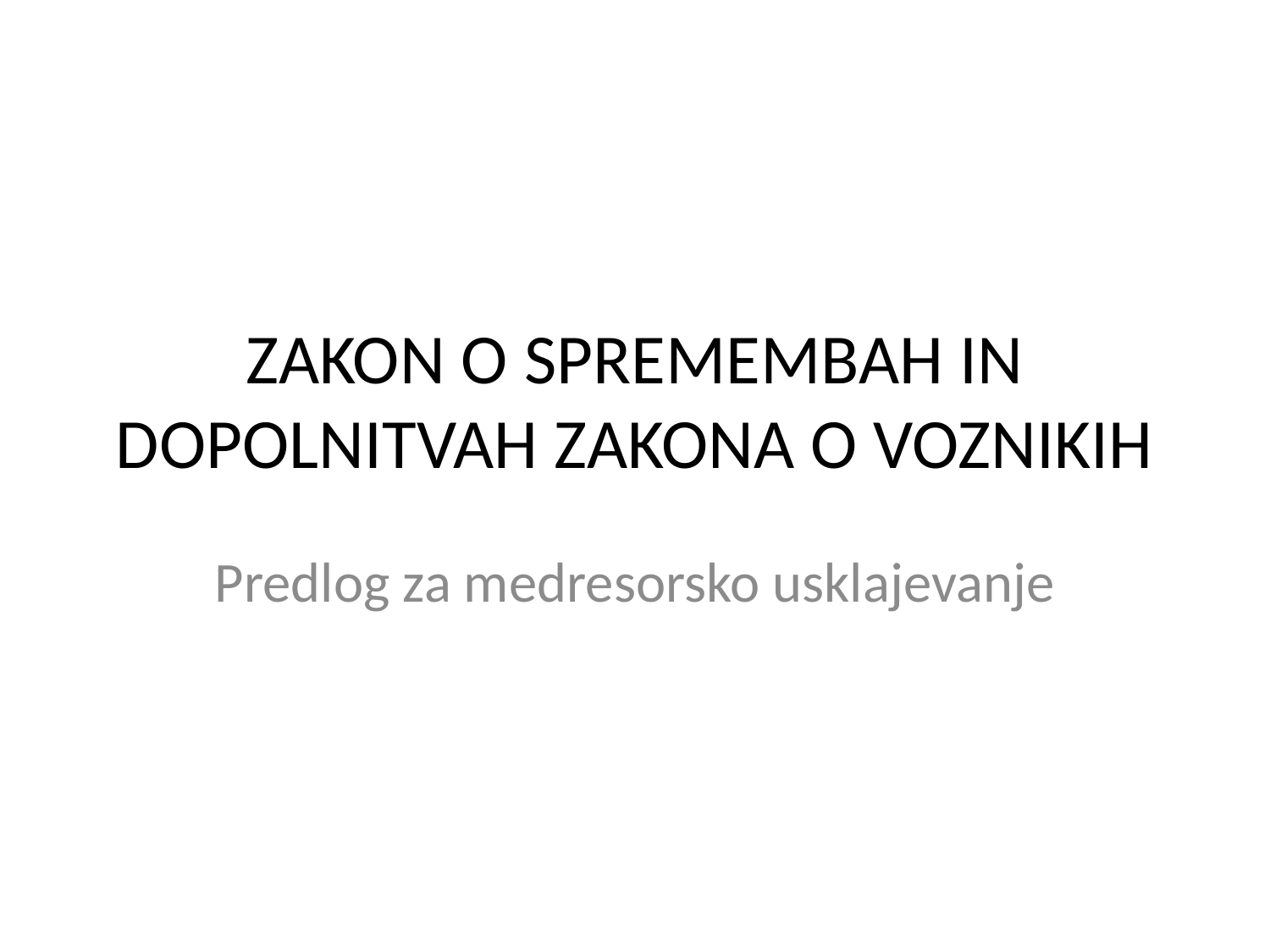

# ZAKON O SPREMEMBAH IN DOPOLNITVAH ZAKONA O VOZNIKIH
Predlog za medresorsko usklajevanje